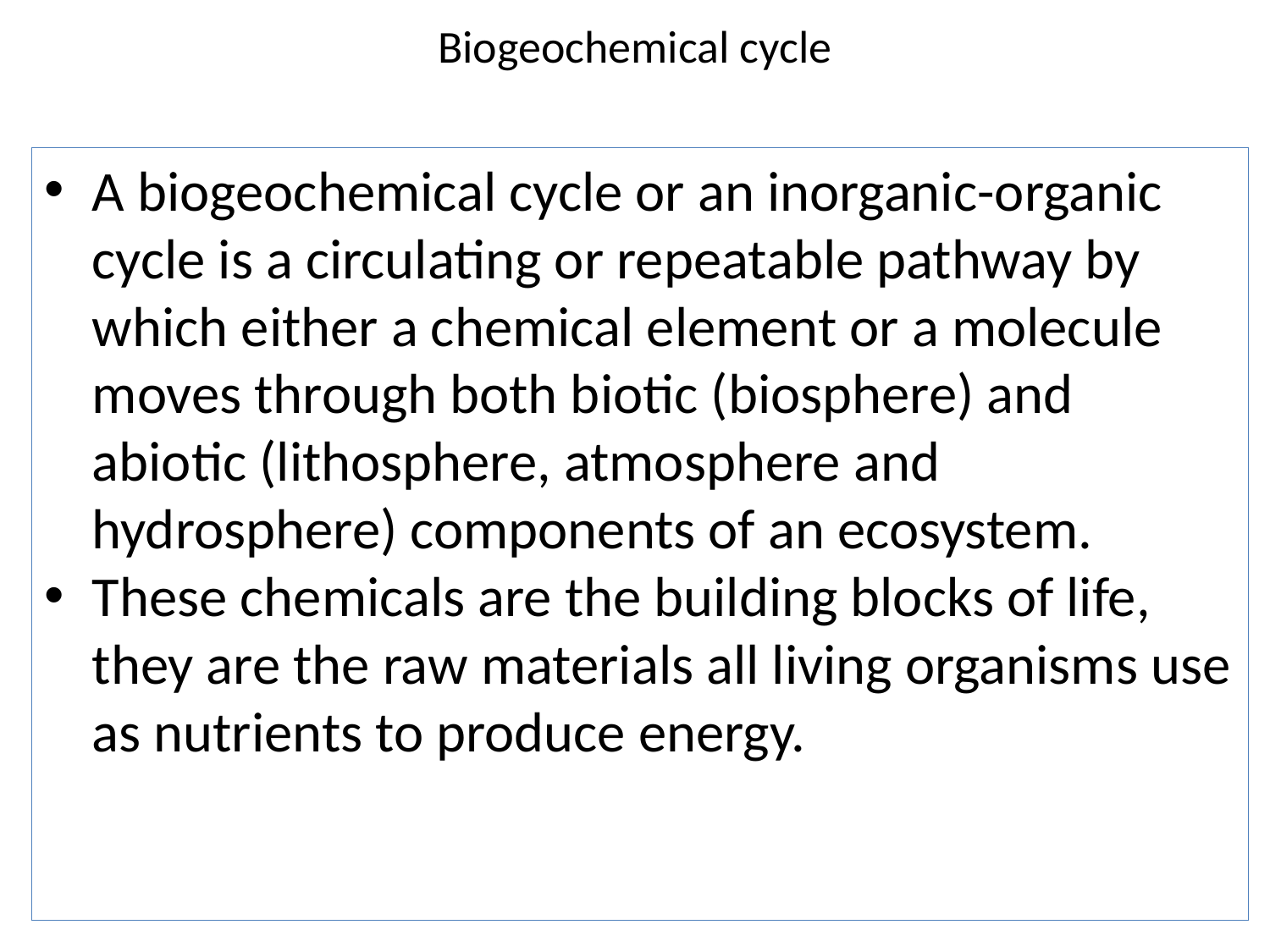

# Biogeochemical cycle
A biogeochemical cycle or an inorganic-organic cycle is a circulating or repeatable pathway by which either a chemical element or a molecule moves through both biotic (biosphere) and abiotic (lithosphere, atmosphere and hydrosphere) components of an ecosystem.
These chemicals are the building blocks of life, they are the raw materials all living organisms use as nutrients to produce energy.